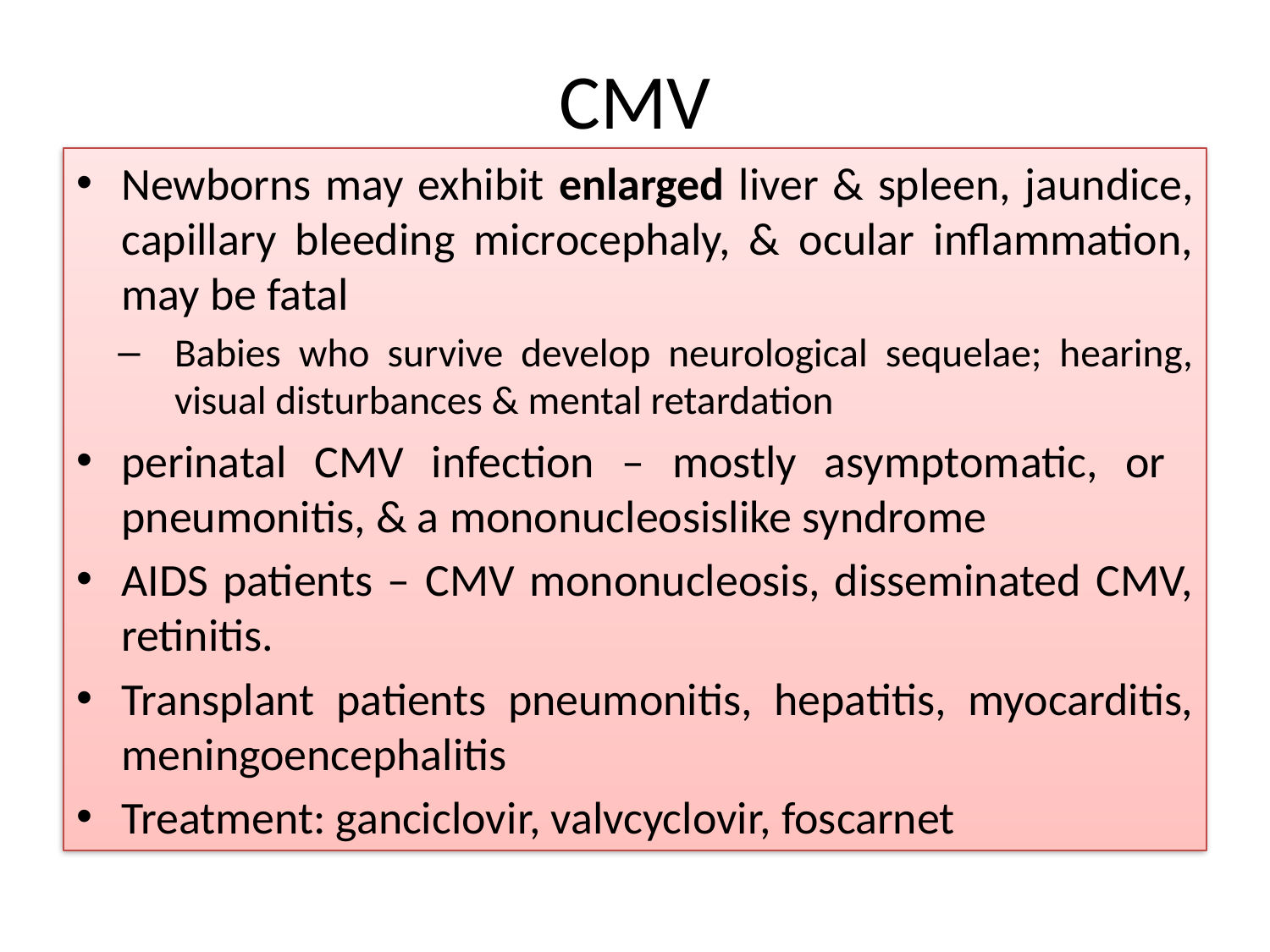

# CMV
Newborns may exhibit enlarged liver & spleen, jaundice, capillary bleeding microcephaly, & ocular inflammation, may be fatal
Babies who survive develop neurological sequelae; hearing, visual disturbances & mental retardation
perinatal CMV infection – mostly asymptomatic, or  pneumonitis, & a mononucleosislike syndrome
AIDS patients – CMV mononucleosis, disseminated CMV, retinitis.
Transplant patients pneumonitis, hepatitis, myocarditis, meningoencephalitis
Treatment: ganciclovir, valvcyclovir, foscarnet